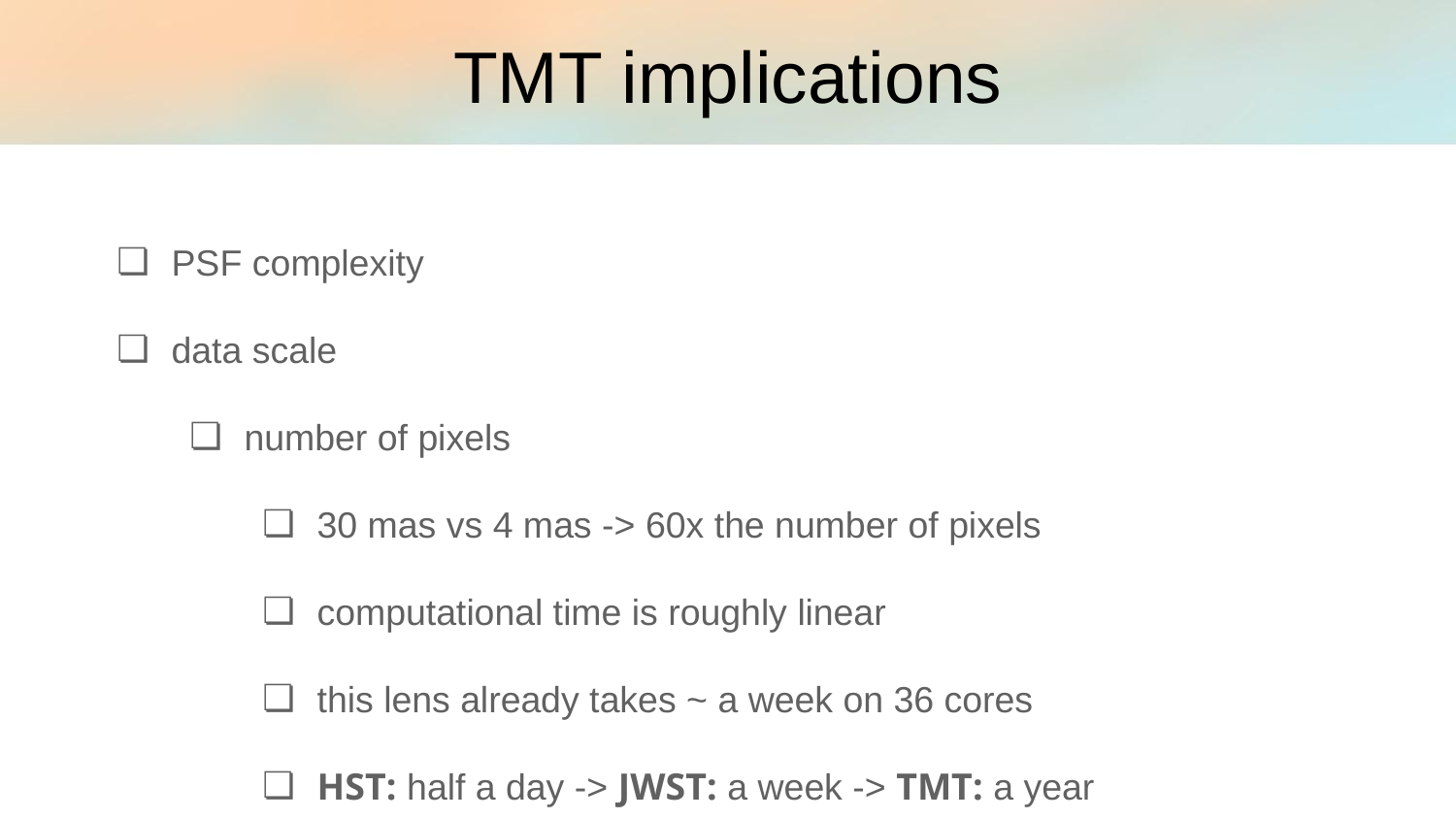

TMT implications
PSF complexity
data scale
number of pixels
30 mas vs 4 mas -> 60x the number of pixels
computational time is roughly linear
this lens already takes ~ a week on 36 cores
HST: half a day -> JWST: a week -> TMT: a year